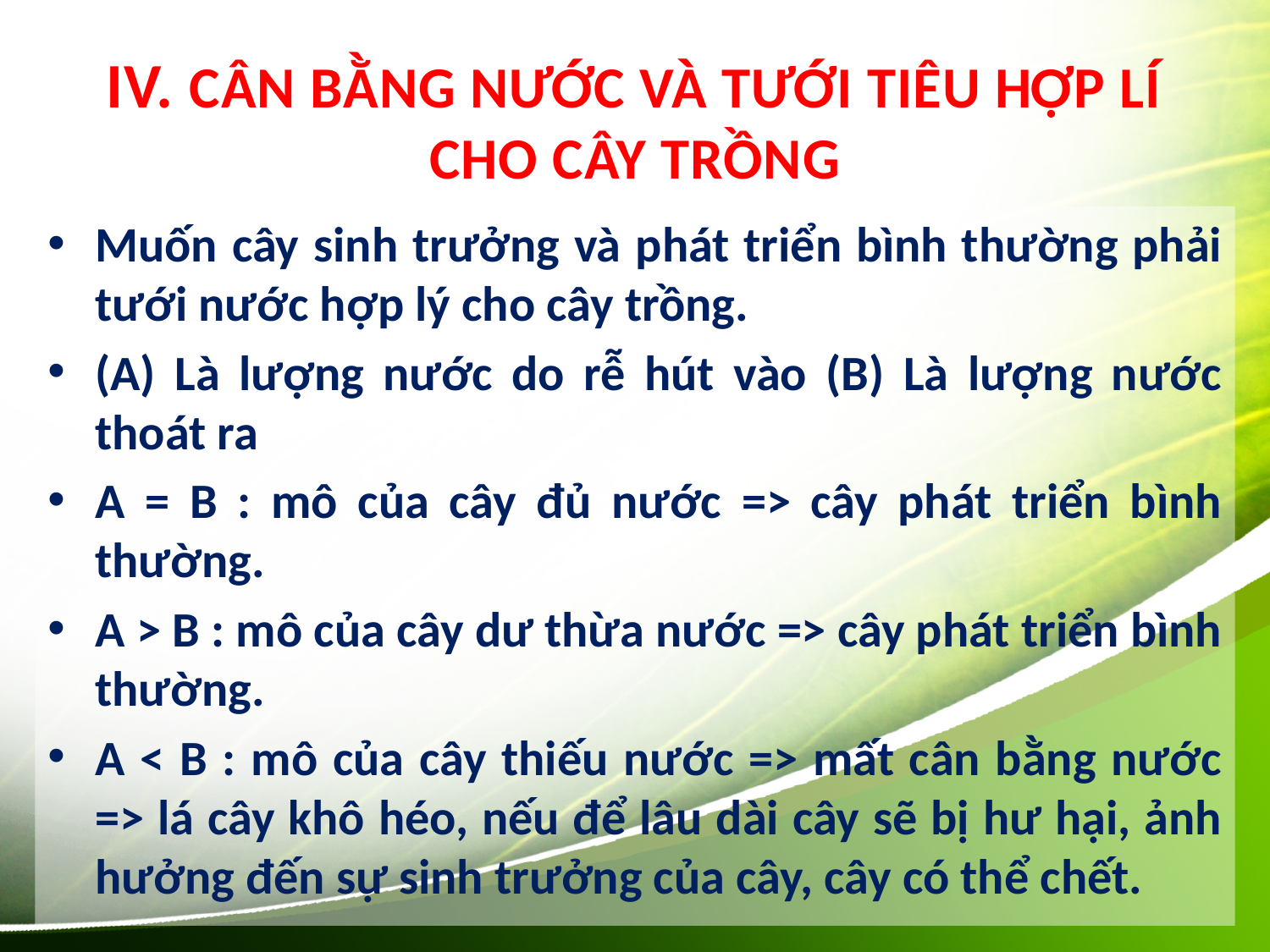

# IV. CÂN BẰNG NƯỚC VÀ TƯỚI TIÊU HỢP LÍ CHO CÂY TRỒNG
Muốn cây sinh trưởng và phát triển bình thường phải tưới nước hợp lý cho cây trồng.
(A) Là lượng nước do rễ hút vào (B) Là lượng nước thoát ra
A = B : mô của cây đủ nước => cây phát triển bình thường.
A > B : mô của cây dư thừa nước => cây phát triển bình thường.
A < B : mô của cây thiếu nước => mất cân bằng nước => lá cây khô héo, nếu để lâu dài cây sẽ bị hư hại, ảnh hưởng đến sự sinh trưởng của cây, cây có thể chết.